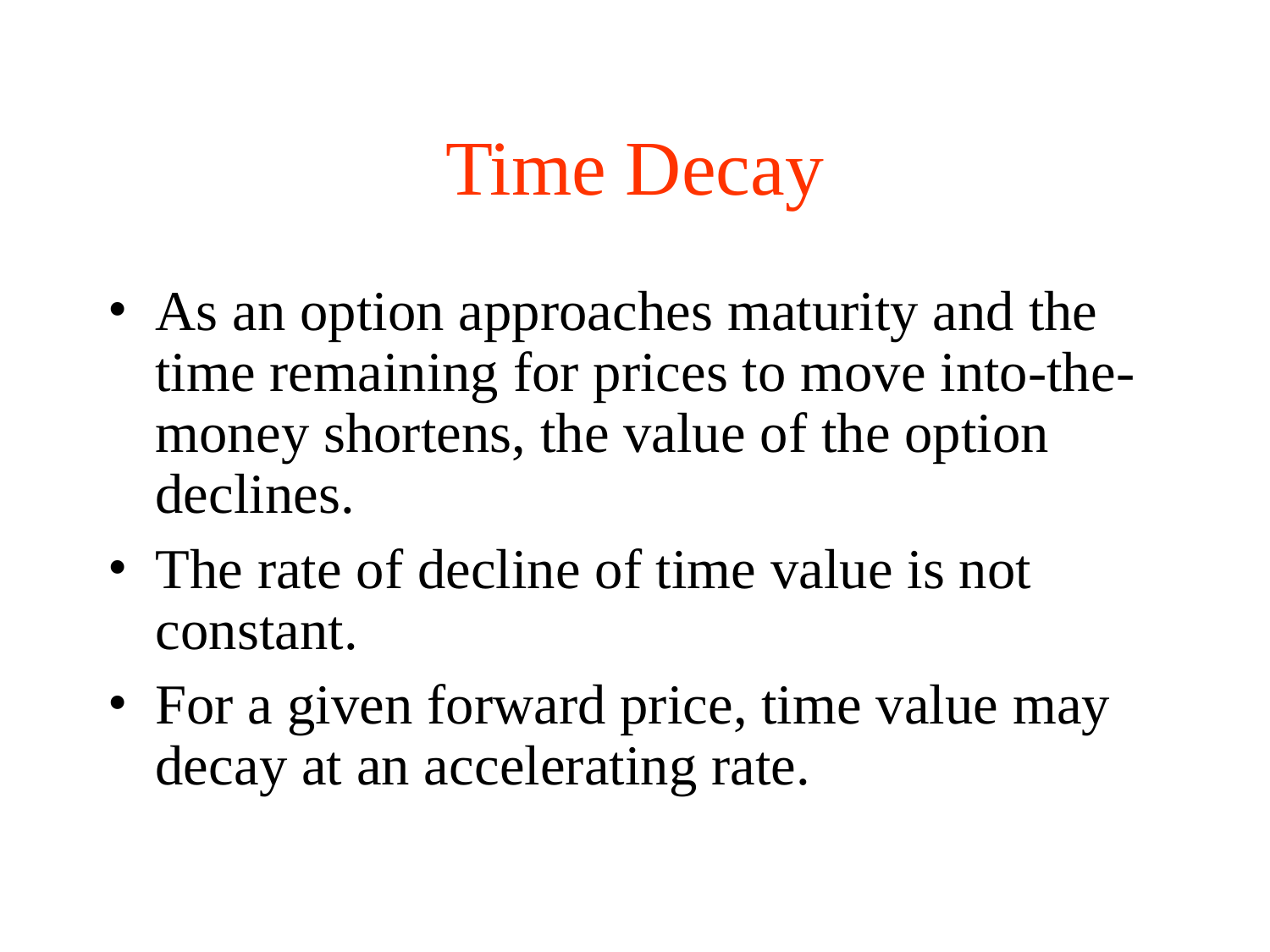

# Time Decay
As an option approaches maturity and the time remaining for prices to move into-the-money shortens, the value of the option declines.
The rate of decline of time value is not constant.
For a given forward price, time value may decay at an accelerating rate.